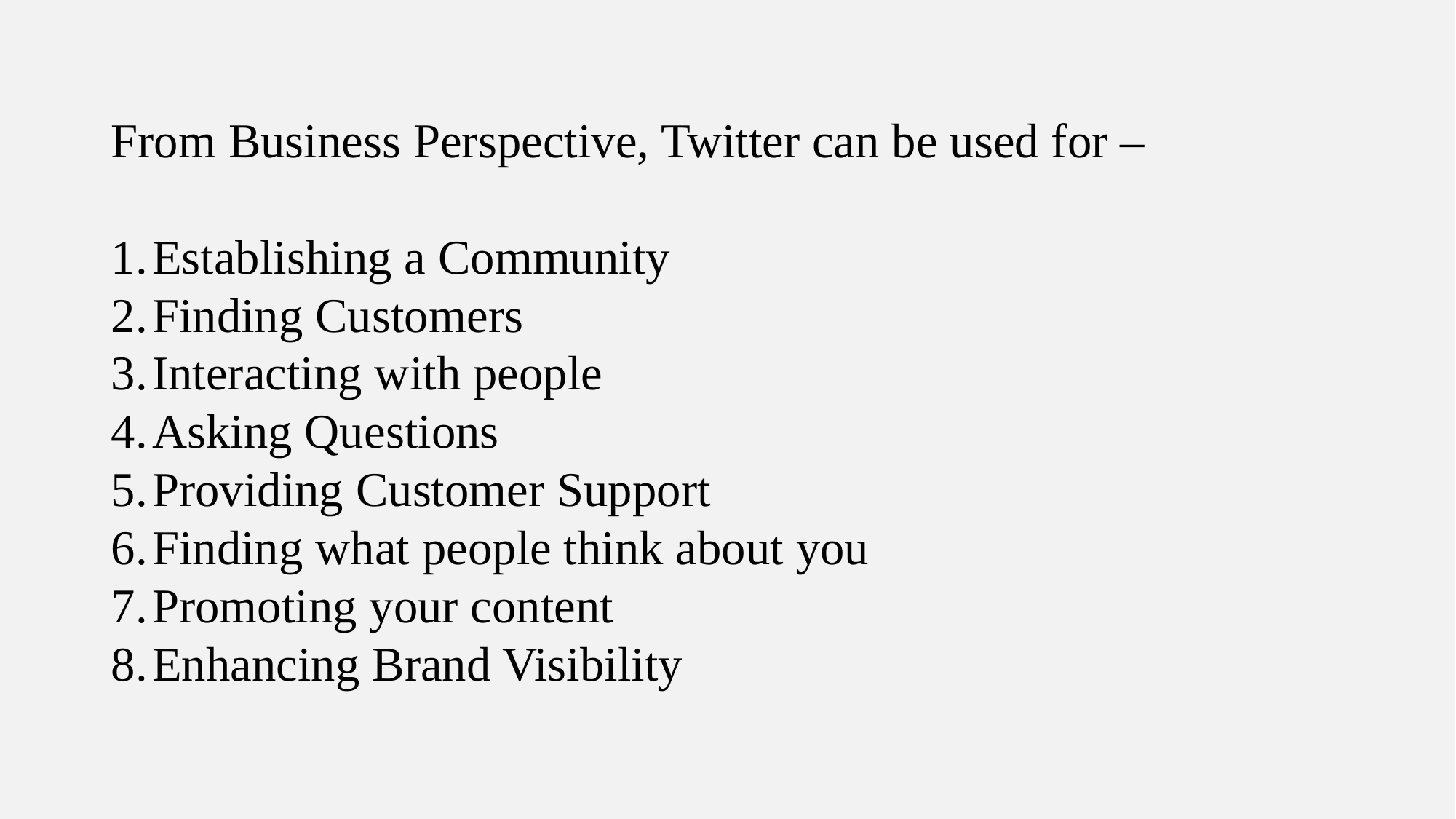

From Business Perspective, Twitter can be used for –

Establishing a Community
Finding Customers
Interacting with people
Asking Questions
Providing Customer Support
Finding what people think about you
Promoting your content
Enhancing Brand Visibility